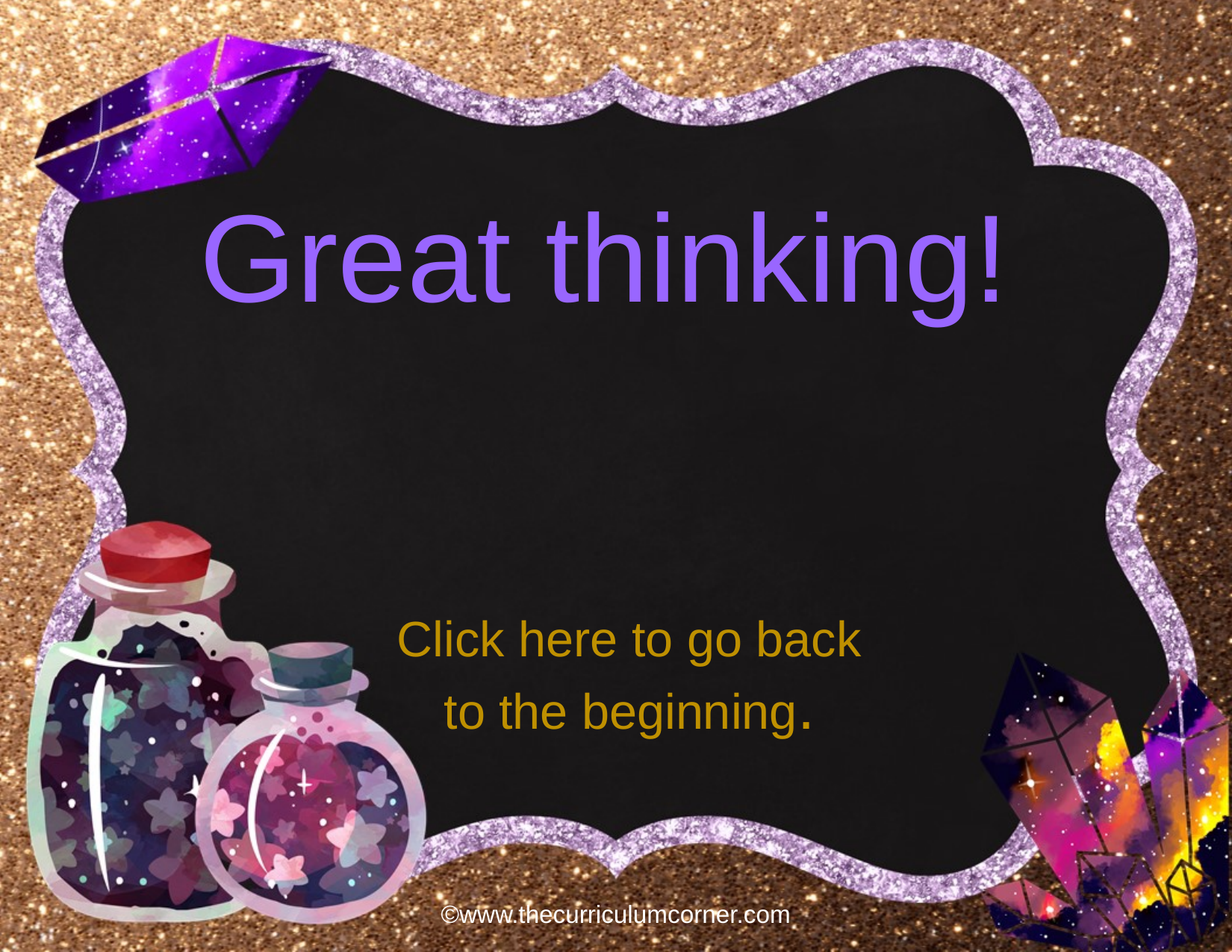

Great thinking!
Click here to go back
to the beginning.
©www.thecurriculumcorner.com